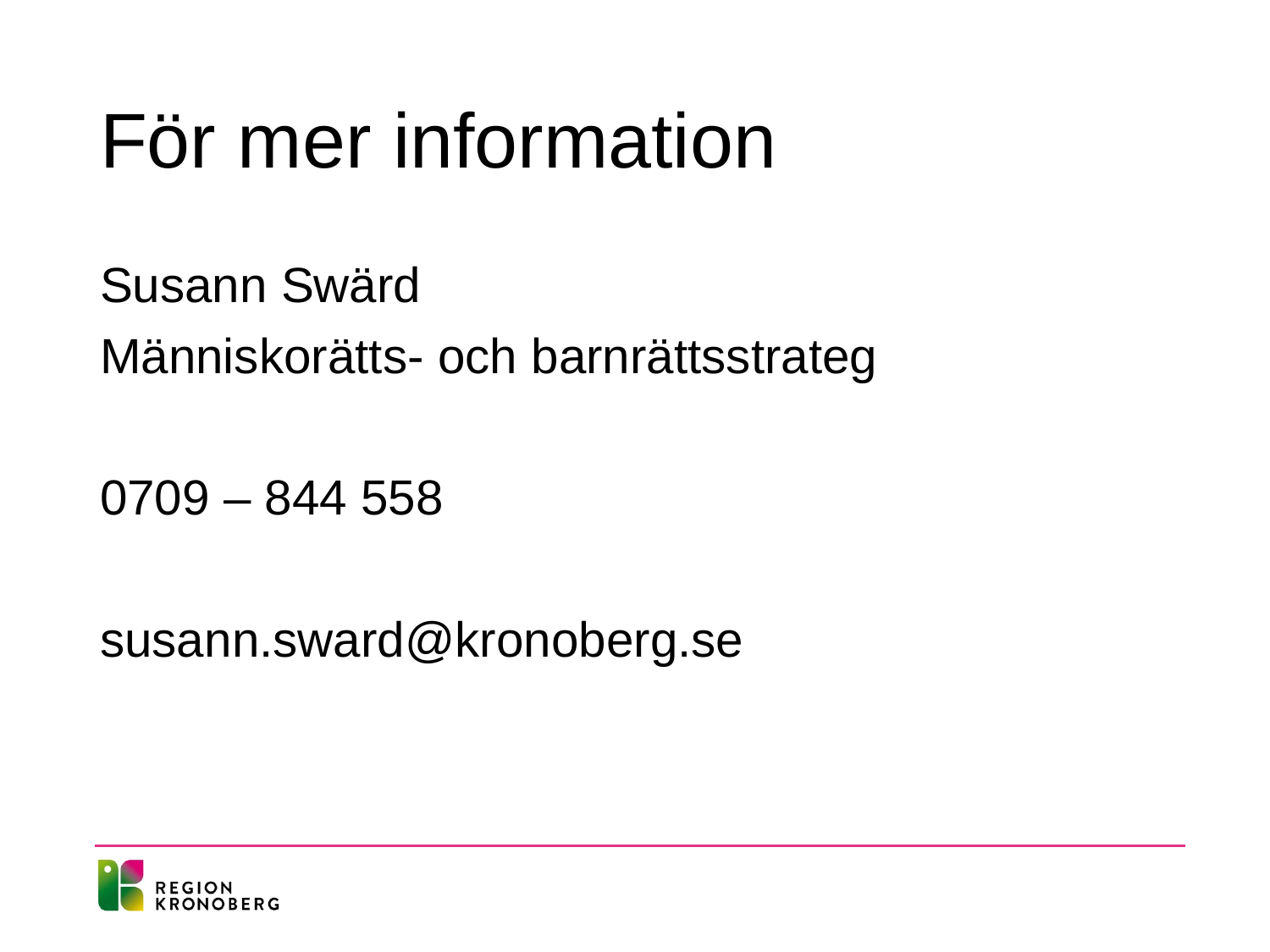

# För mer information
Susann Swärd
Människorätts- och barnrättsstrateg

0709 – 844 558

susann.sward@kronoberg.se